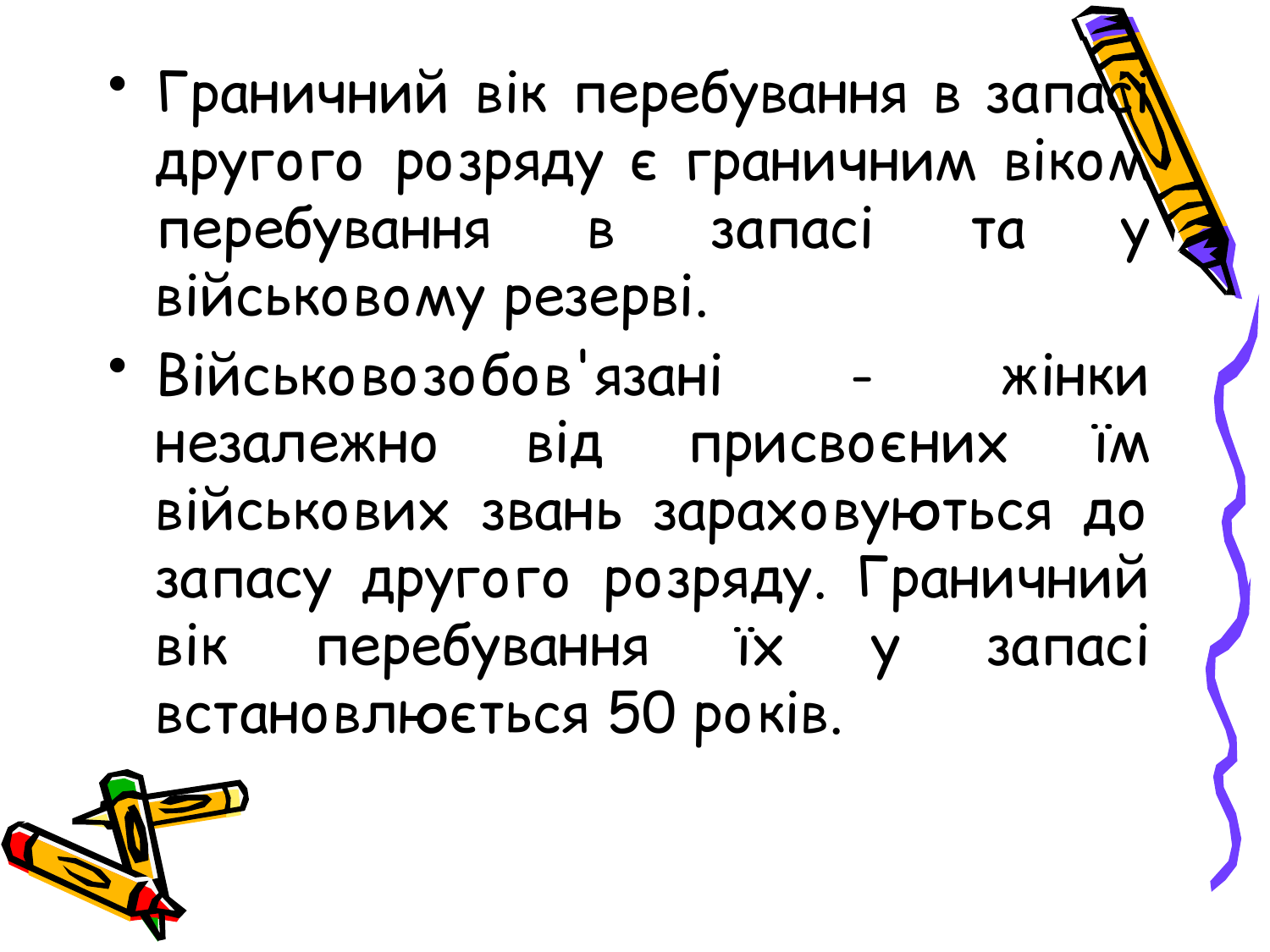

Граничний вік перебування в запасі другого розряду є граничним віком перебування в запасі та у військовому резерві.
Військовозобов'язані - жінки незалежно від присвоєних їм військових звань зараховуються до запасу другого розряду. Граничний вік перебування їх у запасі встановлюється 50 років.